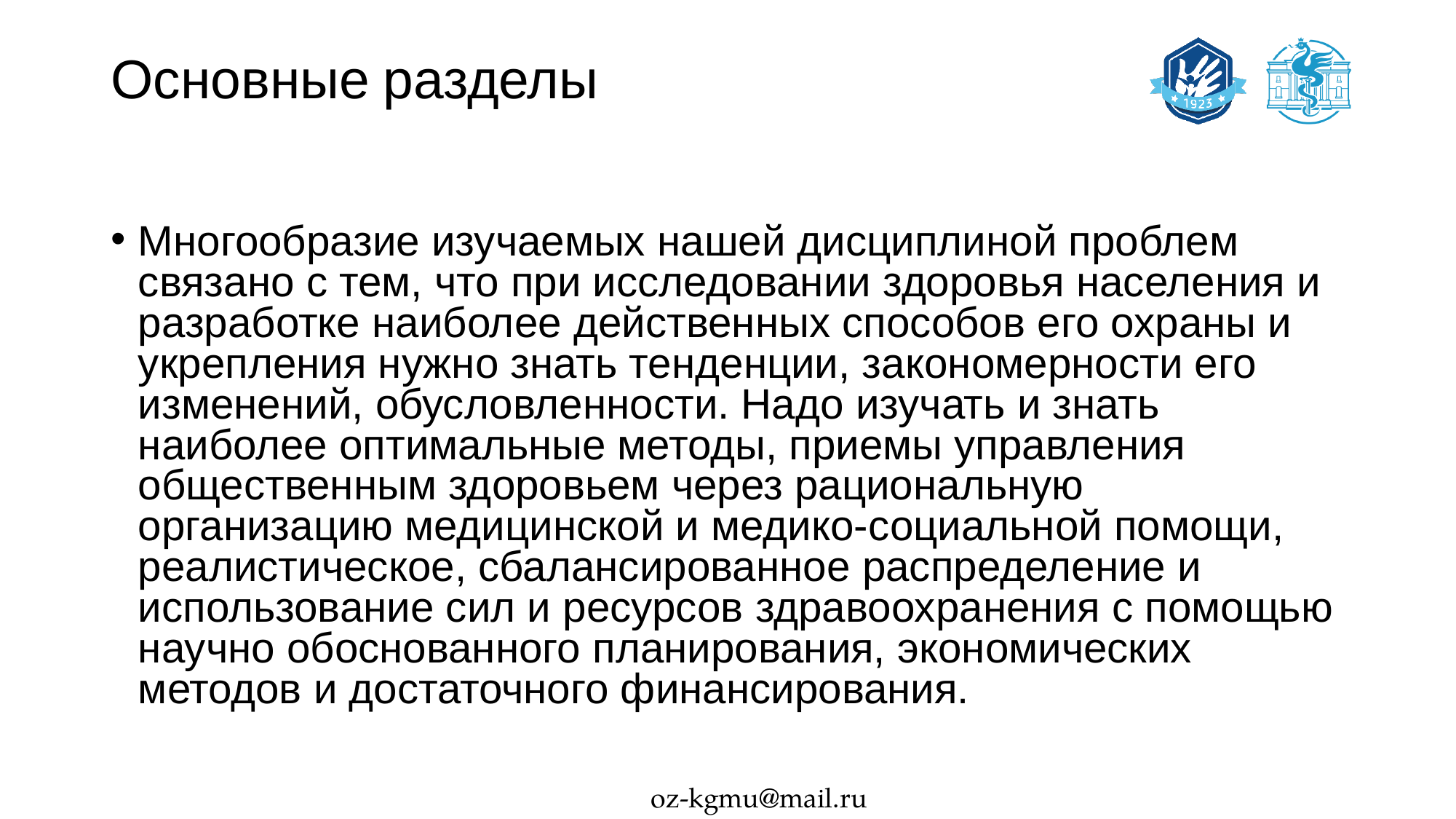

# Основные разделы
Многообразие изучаемых нашей дисциплиной проблем связано с тем, что при исследовании здоровья населения и разработке наиболее действенных способов его охраны и укрепления нужно знать тенденции, закономерности его изменений, обусловленности. Надо изучать и знать наиболее оптимальные методы, приемы управления общественным здоровьем через рациональную организацию медицинской и медико-социальной помощи, реалистическое, сбалансированное распределение и использование сил и ресурсов здравоохранения с помощью научно обоснованного планирования, экономических методов и достаточного финансирования.